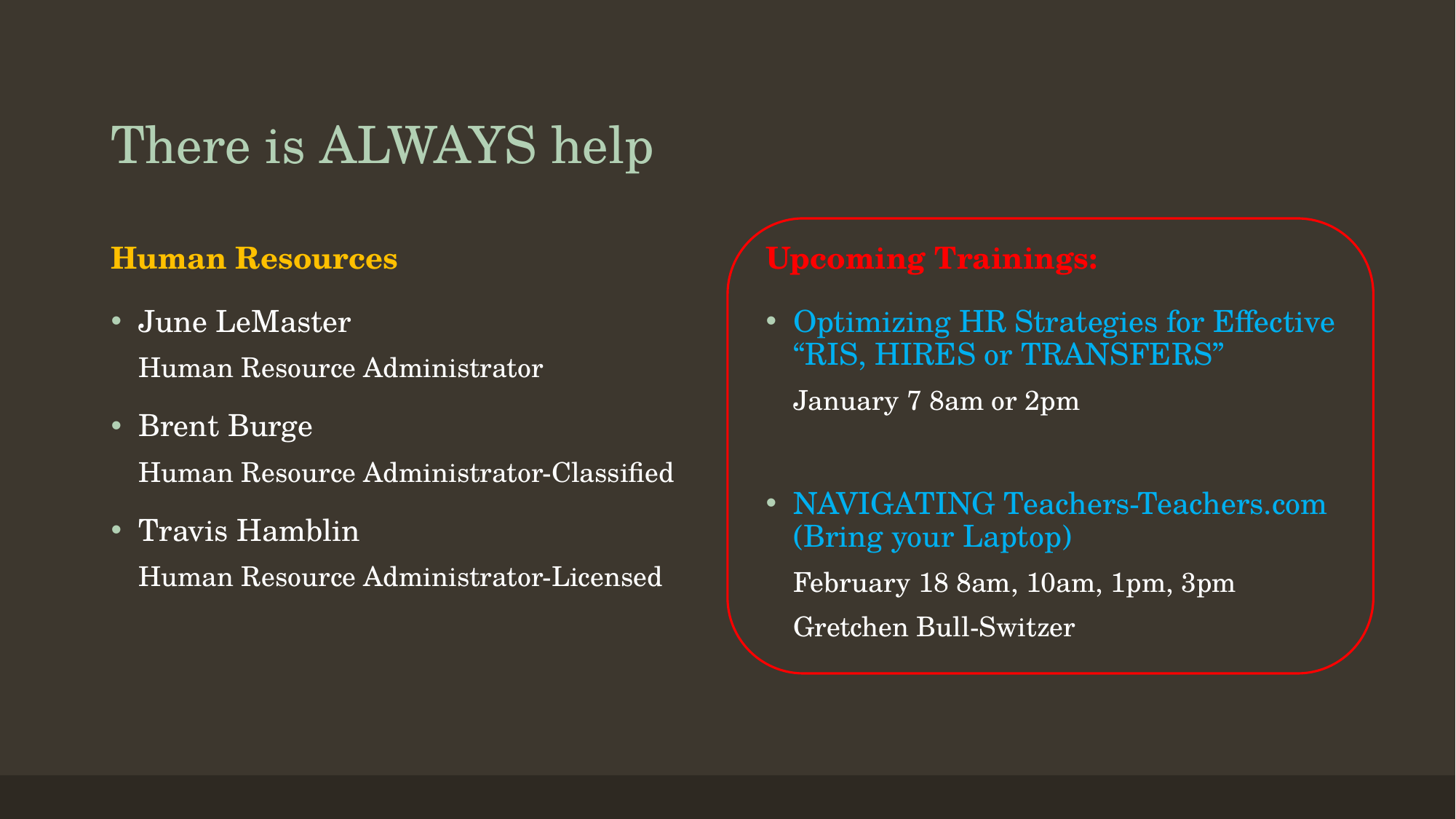

# There is ALWAYS help
Human Resources

Upcoming Trainings:
June LeMaster
Human Resource Administrator
Brent Burge
Human Resource Administrator-Classified
Travis Hamblin
Human Resource Administrator-Licensed
Optimizing HR Strategies for Effective “RIS, HIRES or TRANSFERS”
January 7 8am or 2pm

NAVIGATING Teachers-Teachers.com (Bring your Laptop)
February 18 8am, 10am, 1pm, 3pm
Gretchen Bull-Switzer